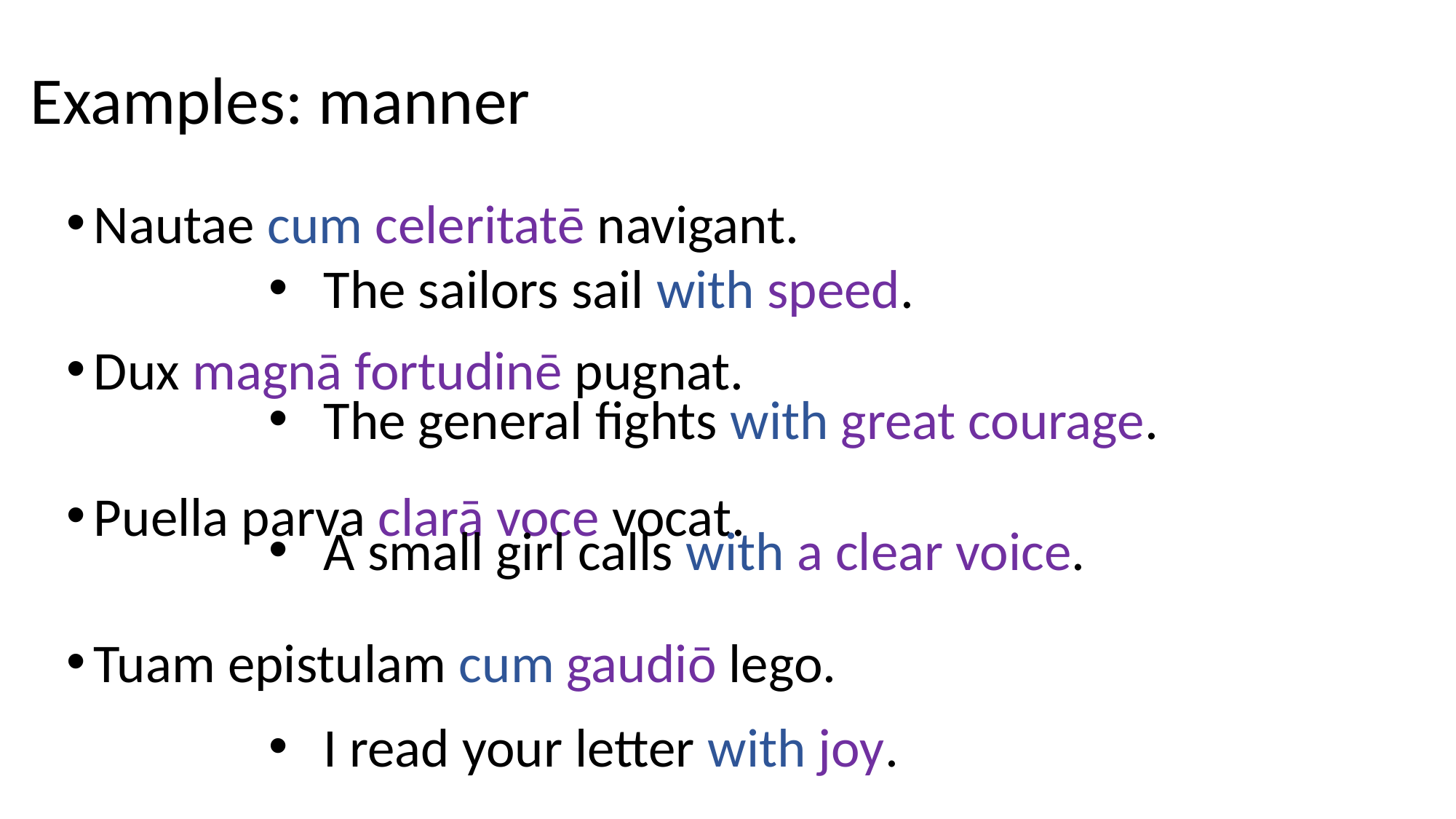

# Examples: manner
Nautae cum celeritatē navigant.
Dux magnā fortudinē pugnat.
Puella parva clarā voce vocat.
Tuam epistulam cum gaudiō lego.
The sailors sail with speed.

The general fights with great courage.

A small girl calls with a clear voice.

I read your letter with joy.